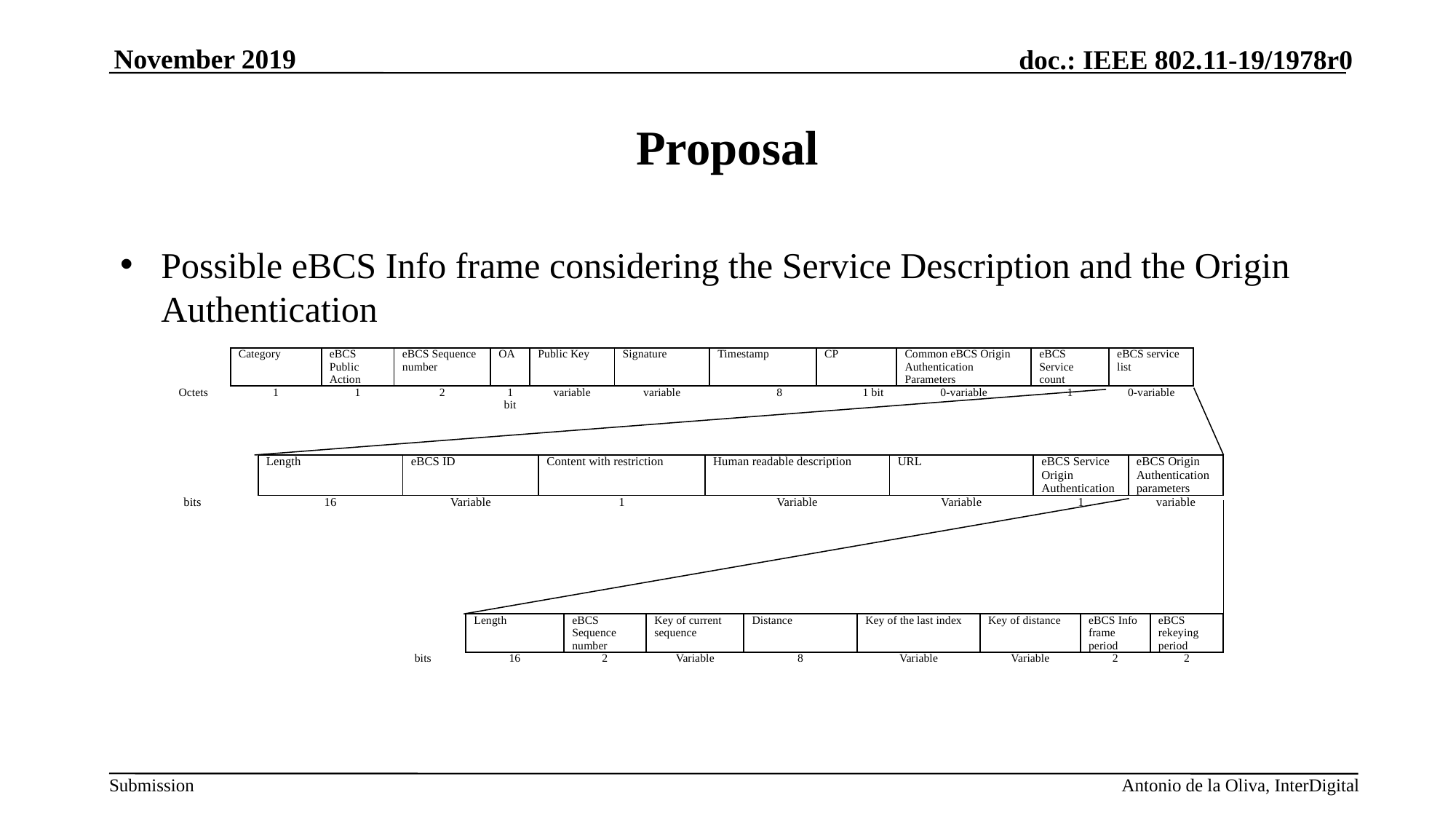

# Proposal
Possible eBCS Info frame considering the Service Description and the Origin Authentication

|  | Category | eBCS Public Action | eBCS Sequence number | OA | Public Key | Signature | Timestamp | CP |  | Common eBCS Origin Authentication Parameters | eBCS Service count | eBCS service list |
| --- | --- | --- | --- | --- | --- | --- | --- | --- | --- | --- | --- | --- |
| Octets | 1 | 1 | 2 | 1 bit | variable | variable | 8 |  | 1 bit | 0-variable | 1 | 0-variable |
|  | Length | eBCS ID | Content with restriction | Human readable description | URL | eBCS Service Origin Authentication | eBCS Origin Authentication parameters |
| --- | --- | --- | --- | --- | --- | --- | --- |
| bits | 16 | Variable | 1 | Variable | Variable | 1 | variable |
|  | Length | eBCS Sequence number | Key of current sequence | Distance | Key of the last index | Key of distance | eBCS Info frame period | eBCS rekeying period |
| --- | --- | --- | --- | --- | --- | --- | --- | --- |
| bits | 16 | 2 | Variable | 8 | Variable | Variable | 2 | 2 |
Antonio de la Oliva, InterDigital